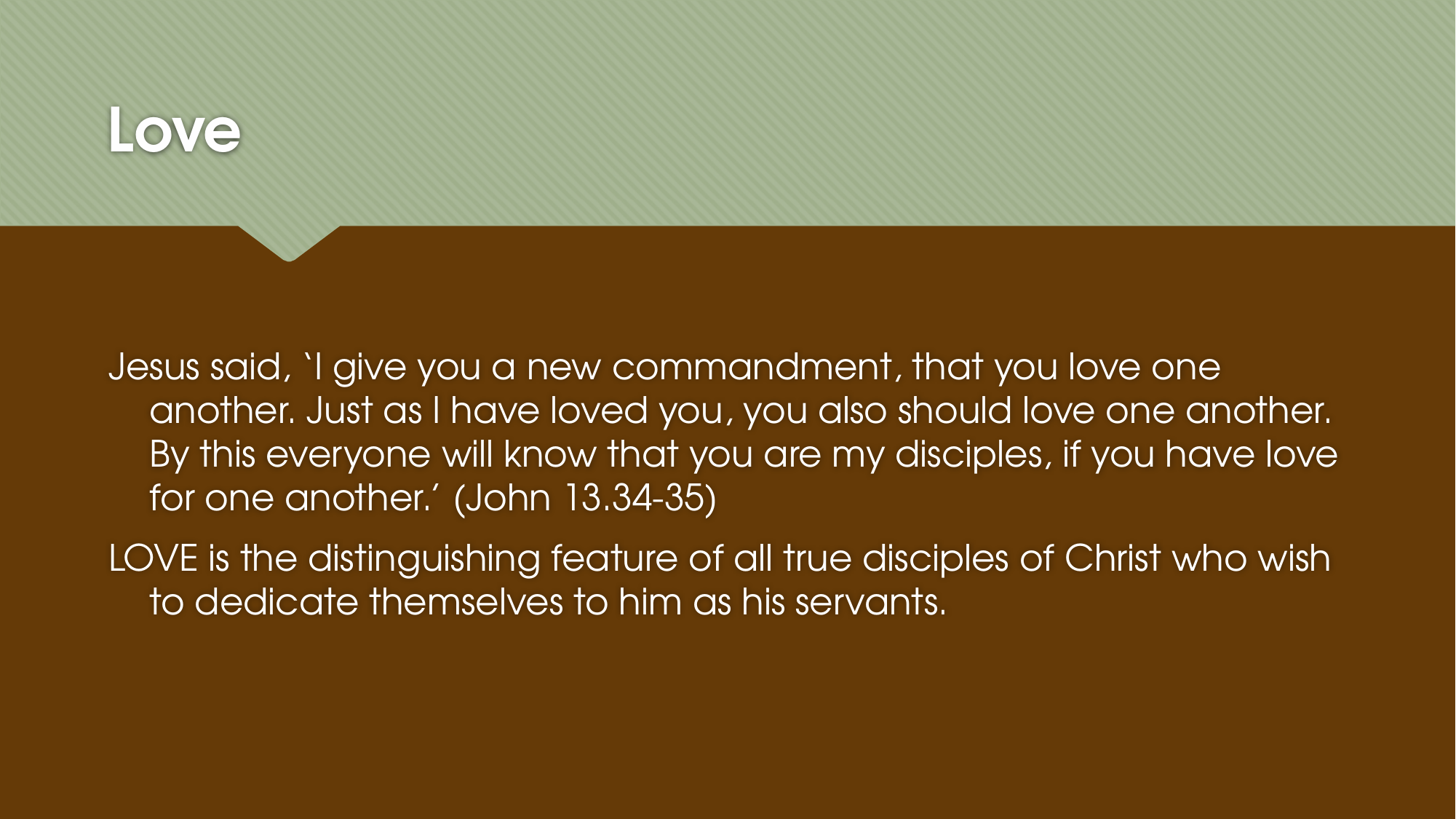

# Love
Jesus said, ‘I give you a new commandment, that you love one another. Just as I have loved you, you also should love one another. By this everyone will know that you are my disciples, if you have love for one another.’ (John 13.34-35)
LOVE is the distinguishing feature of all true disciples of Christ who wish to dedicate themselves to him as his servants.